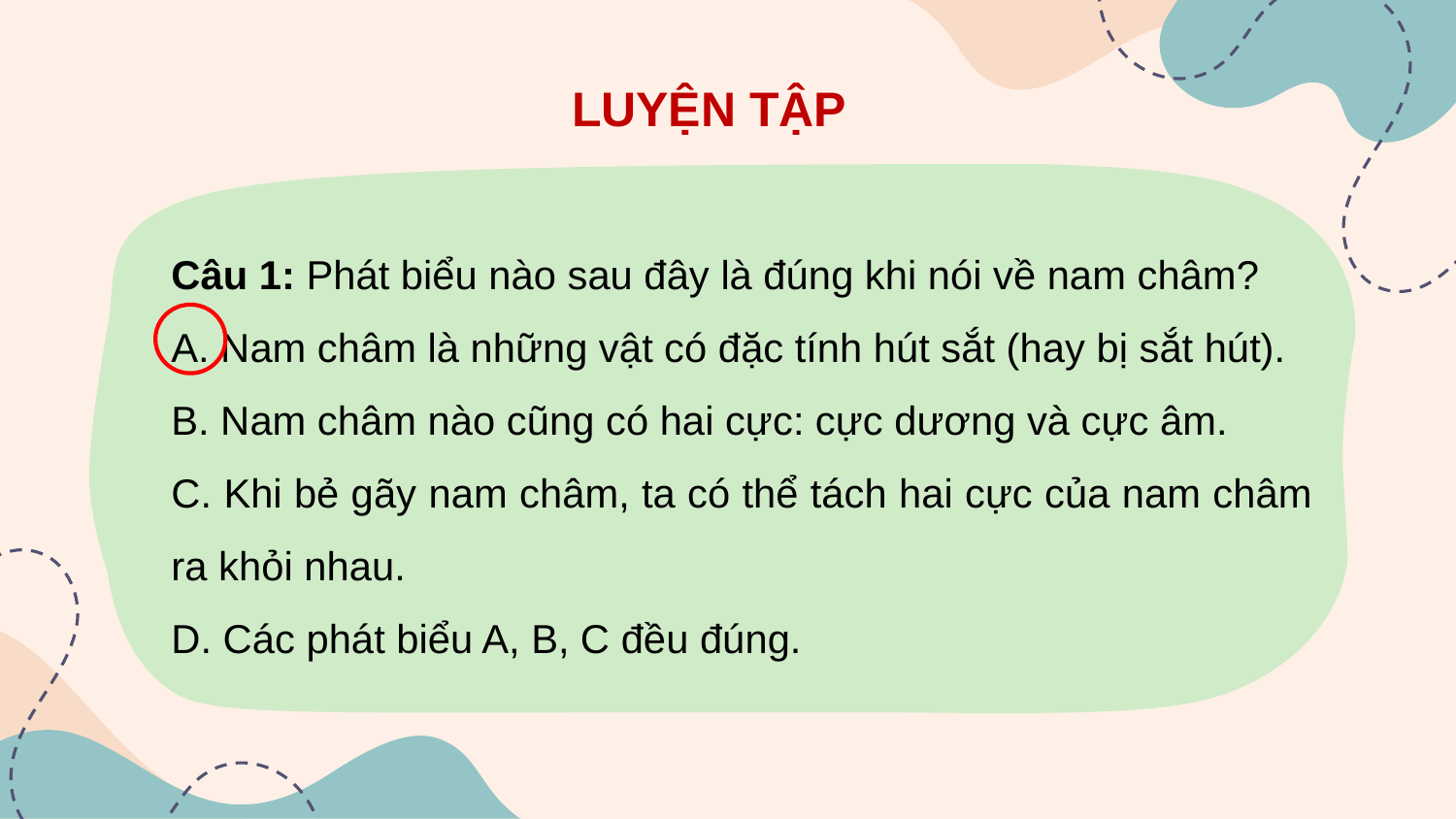

LUYỆN TẬP

Câu 1: Phát biểu nào sau đây là đúng khi nói về nam châm?
A. Nam châm là những vật có đặc tính hút sắt (hay bị sắt hút).
B. Nam châm nào cũng có hai cực: cực dương và cực âm.
C. Khi bẻ gãy nam châm, ta có thể tách hai cực của nam châm ra khỏi nhau.
D. Các phát biểu A, B, C đều đúng.